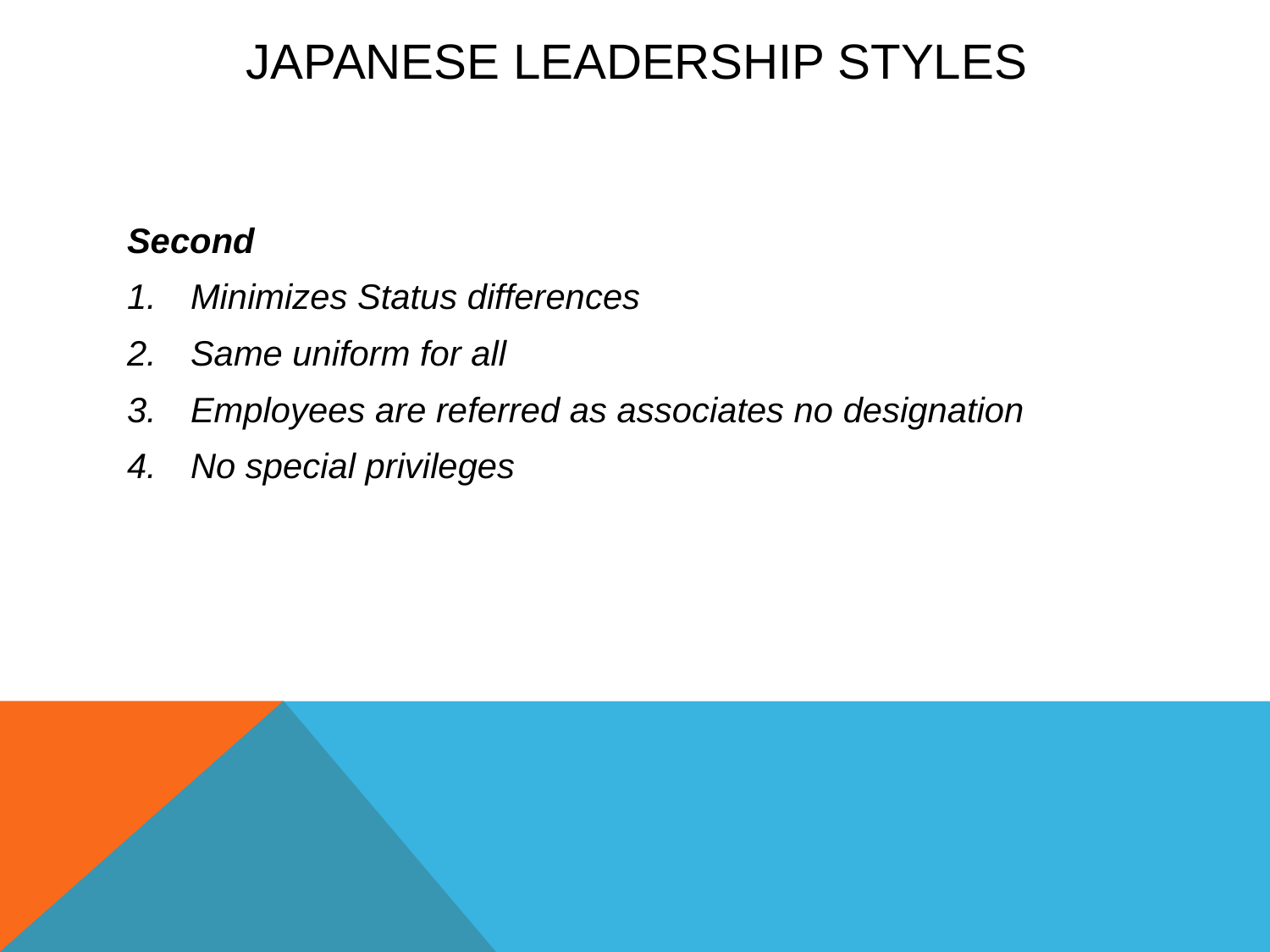

# Japanese Leadership styles
Second
Minimizes Status differences
Same uniform for all
Employees are referred as associates no designation
No special privileges